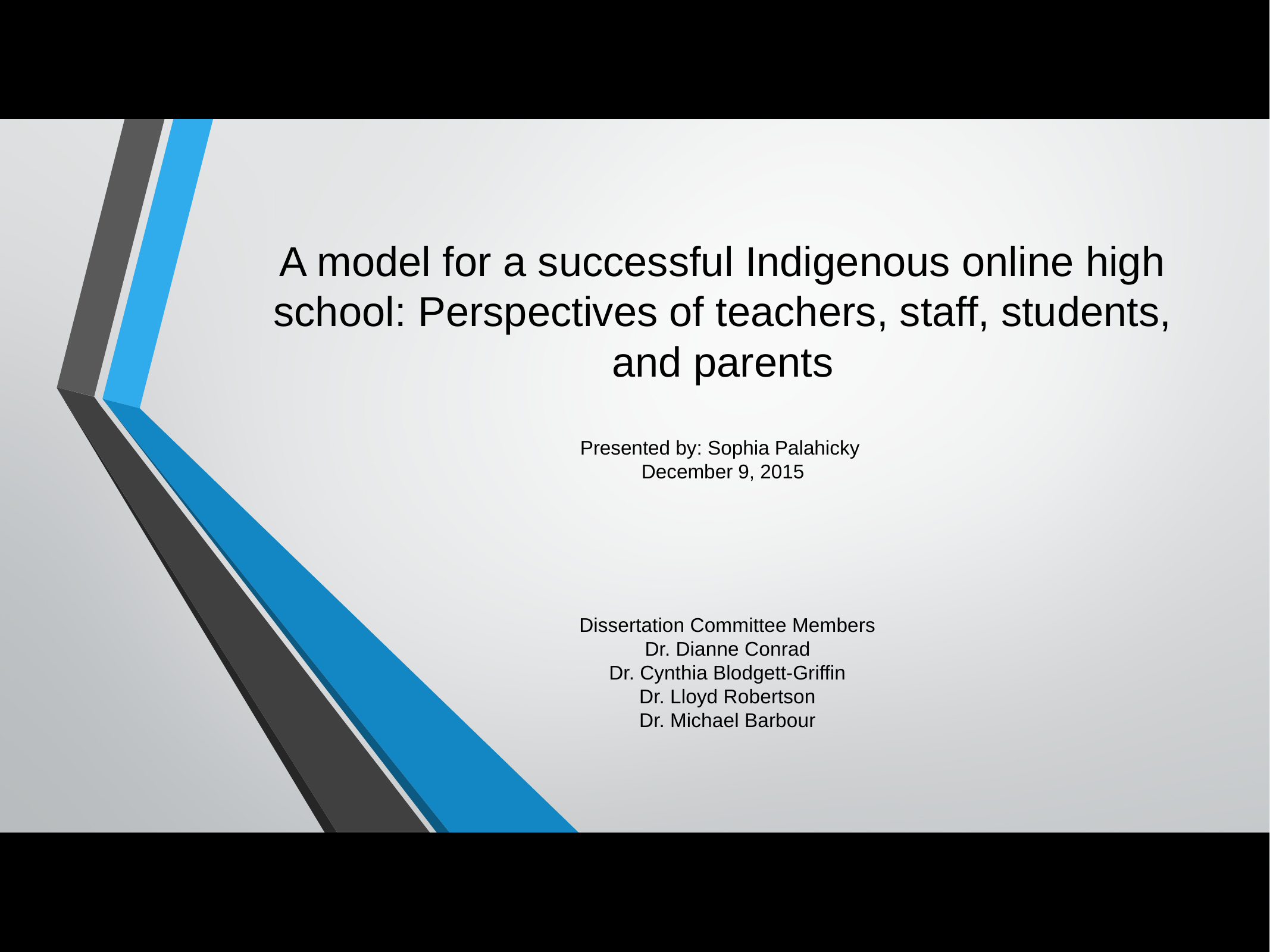

# A model for a successful Indigenous online high school: Perspectives of teachers, staff, students, and parents Presented by: Sophia Palahicky December 9, 2015
Dissertation Committee Members
Dr. Dianne Conrad
Dr. Cynthia Blodgett-Griffin
Dr. Lloyd Robertson
Dr. Michael Barbour